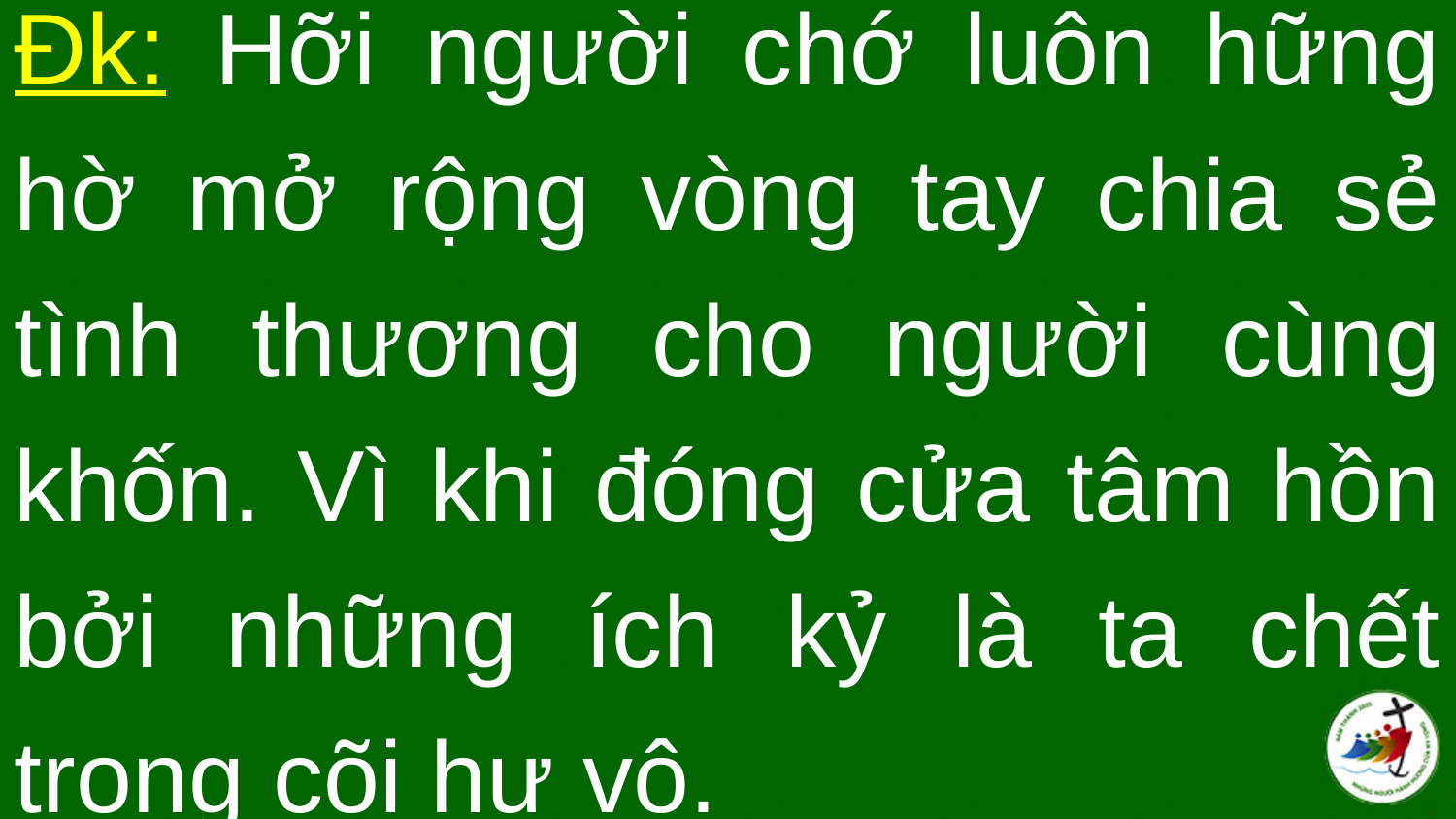

Đk: Hỡi người chớ luôn hững hờ mở rộng vòng tay chia sẻ tình thương cho người cùng khốn. Vì khi đóng cửa tâm hồn bởi những ích kỷ là ta chết trong cõi hư vô.